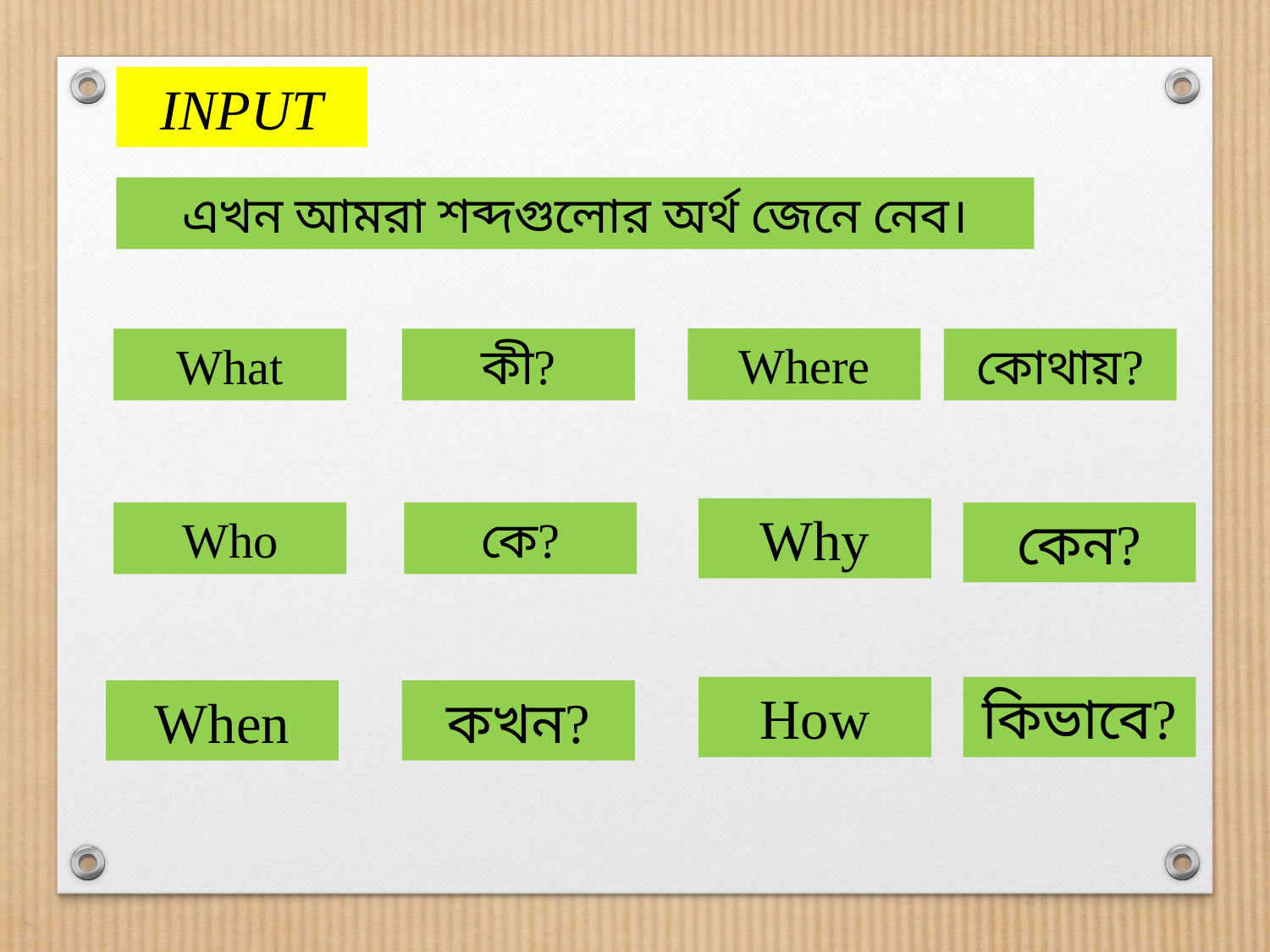

INPUT
এখন আমরা শব্দগুলোর অর্থ জেনে নেব।
Where
What
কী?
কোথায়?
Why
Who
কে?
কেন?
How
কিভাবে?
কখন?
When